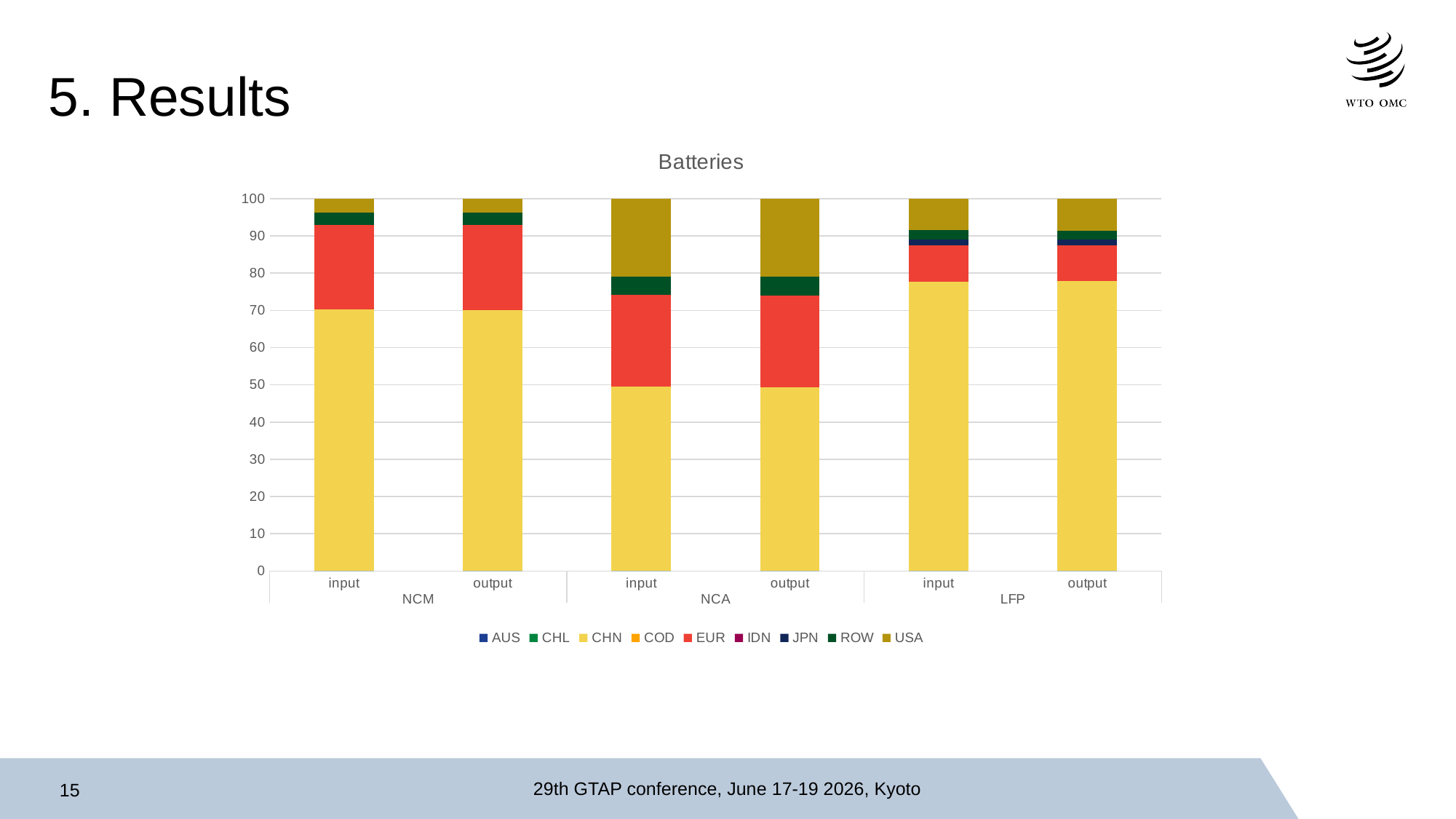

# 5. Results

### Chart: Batteries

| Category | AUS | CHL | CHN | COD | EUR | IDN | JPN | ROW | USA |
|---|---|---|---|---|---|---|---|---|---|
| input | 0.0 | 0.0 | 70.18750762939453 | 0.0 | 22.75498390197754 | 0.0 | 0.0 | 3.237534761428833 | 3.8199691772460938 |
| output | 0.0 | 0.0 | 70.10614776611328 | 0.0 | 22.813671112060547 | 0.0 | 0.0 | 3.2487001419067383 | 3.8314757347106934 |
| input | 0.0 | 0.0 | 49.50139617919922 | 0.0 | 24.594024658203125 | 0.0 | 6.141803078014226e-16 | 4.963469982147217 | 20.94110870361328 |
| output | 0.0 | 0.0 | 49.400291442871094 | 0.0 | 24.637271881103516 | 0.0 | 0.0 | 4.975783348083496 | 20.986652374267578 |
| input | 0.0 | 0.0 | 77.644775390625 | 0.0 | 9.889731407165527 | 0.0 | 1.6006736755371094 | 2.3878326416015625 | 8.4769926071167 |
| output | 0.0 | 0.0 | 77.79966735839844 | 0.0 | 9.732246398925781 | 0.0 | 1.579988956451416 | 2.360170841217041 | 8.527924537658691 |
29th GTAP conference, June 17-19 2026, Kyoto
15